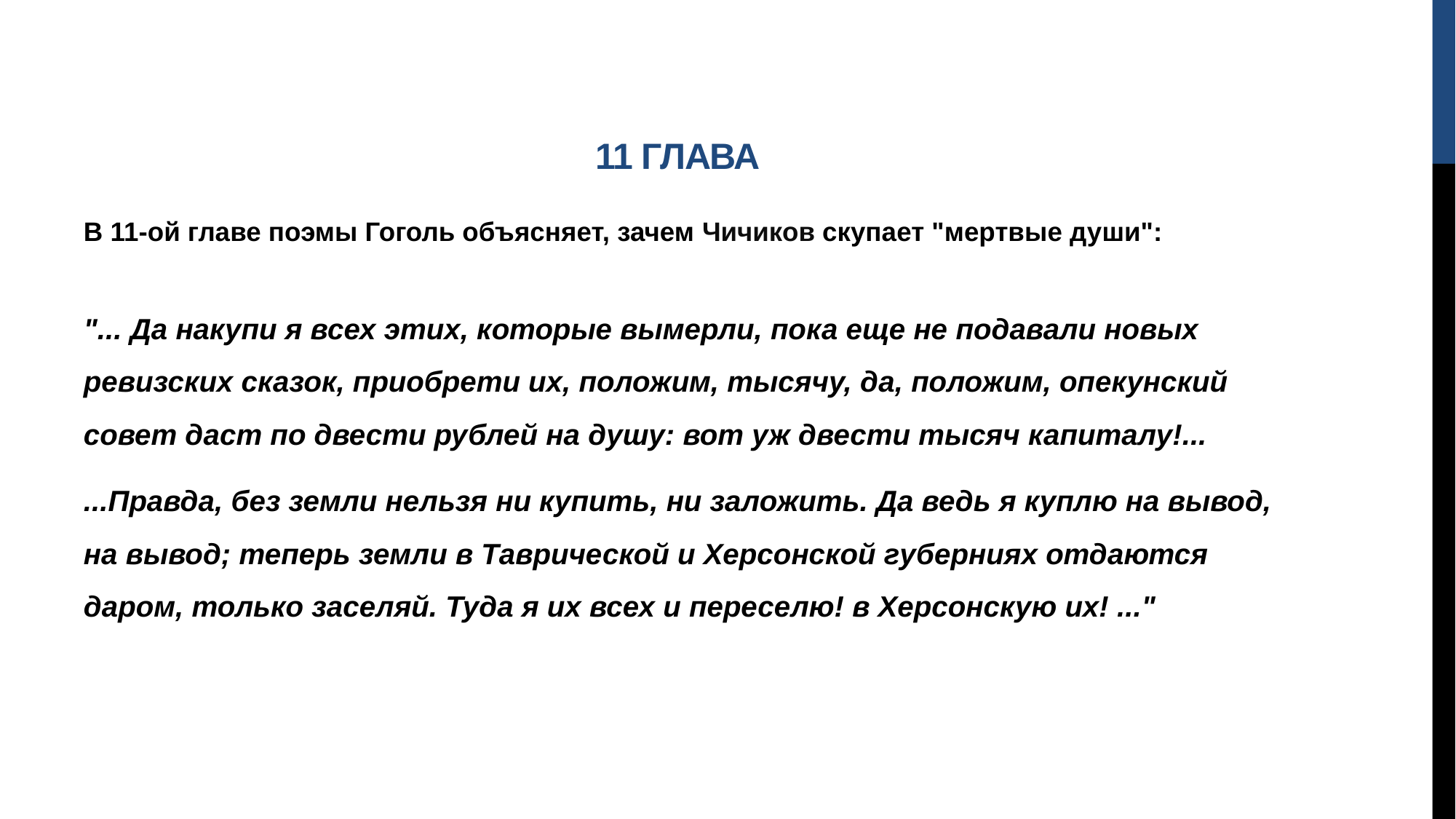

# 11 глава
В 11-ой главе поэмы Гоголь объясняет, зачем Чичиков скупает "мертвые души":
"... Да накупи я всех этих, которые вымерли, пока еще не подавали новых ревизских сказок, приобрети их, положим, тысячу, да, положим, опекунский совет даст по двести рублей на душу: вот уж двести тысяч капиталу!...
...Правда, без земли нельзя ни купить, ни заложить. Да ведь я куплю на вывод, на вывод; теперь земли в Таврической и Херсонской губерниях отдаются даром, только заселяй. Туда я их всех и переселю! в Херсонскую их! ..."